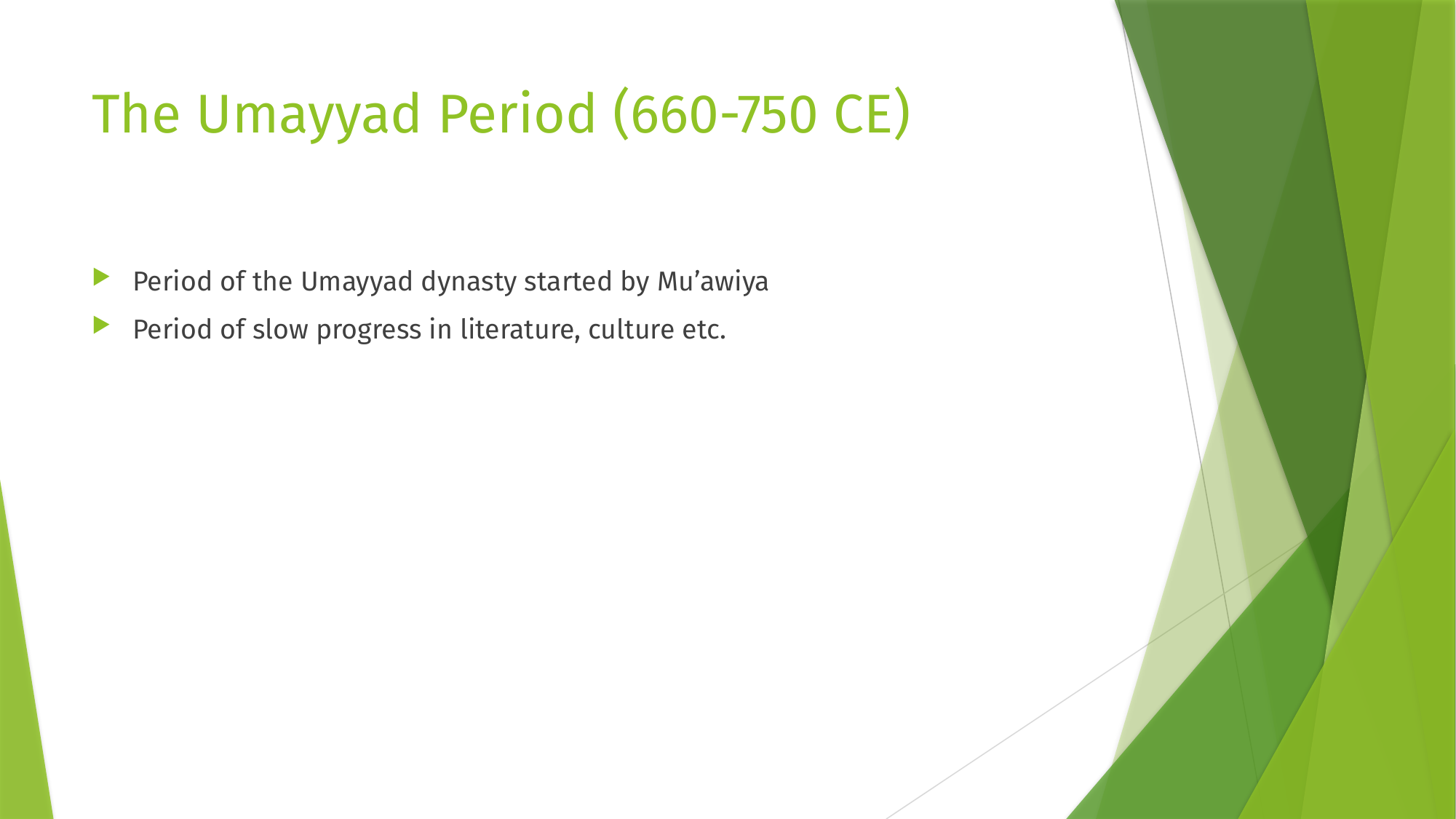

# The Umayyad Period (660-750 CE)
Period of the Umayyad dynasty started by Mu’awiya
Period of slow progress in literature, culture etc.